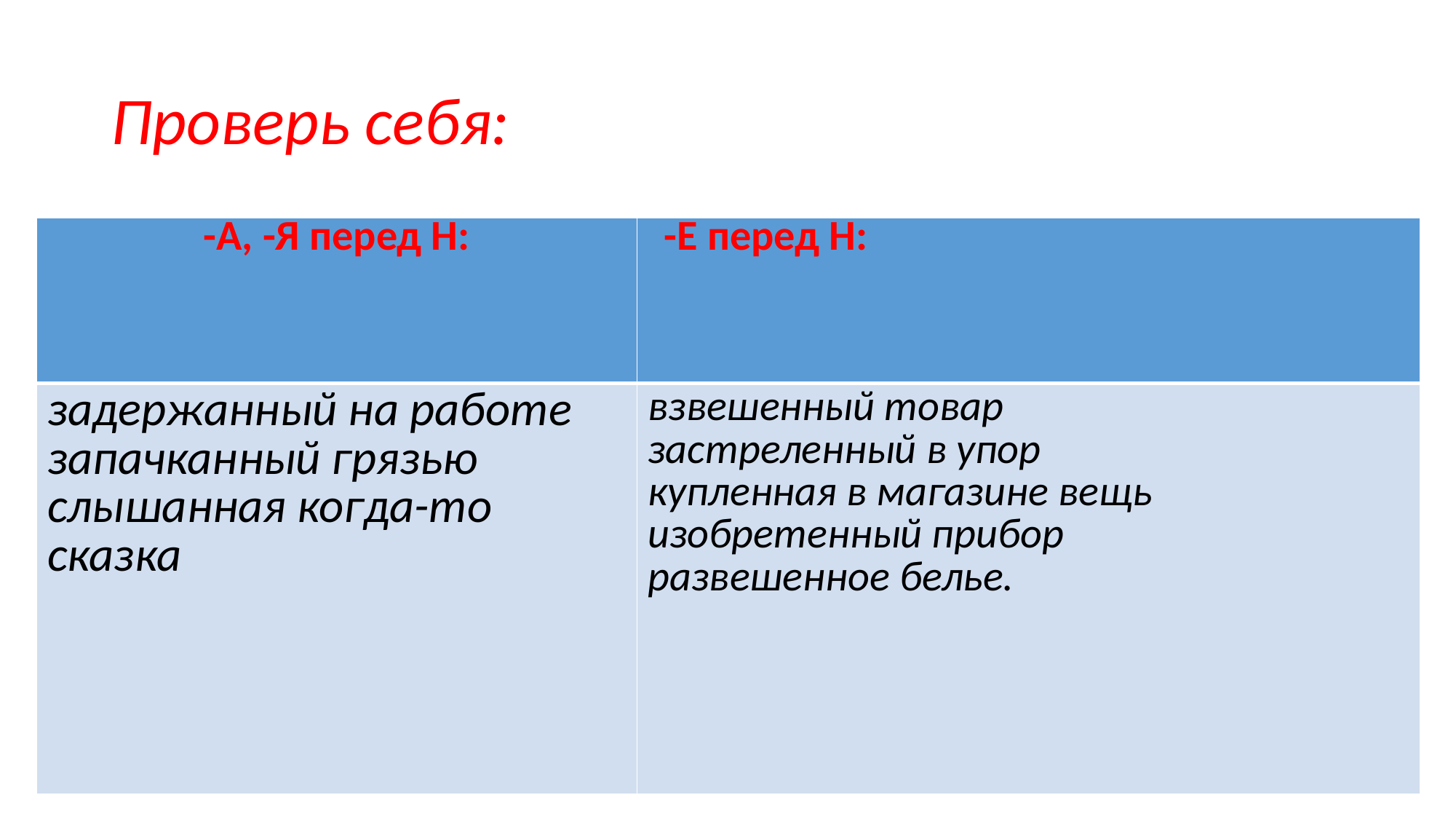

# Проверь себя:
| -А, -Я перед Н: | -Е перед Н: |
| --- | --- |
| задержанный на работе запачканный грязью слышанная когда-то сказка | взвешенный товар застреленный в упор купленная в магазине вещь изобретенный прибор развешенное белье. |